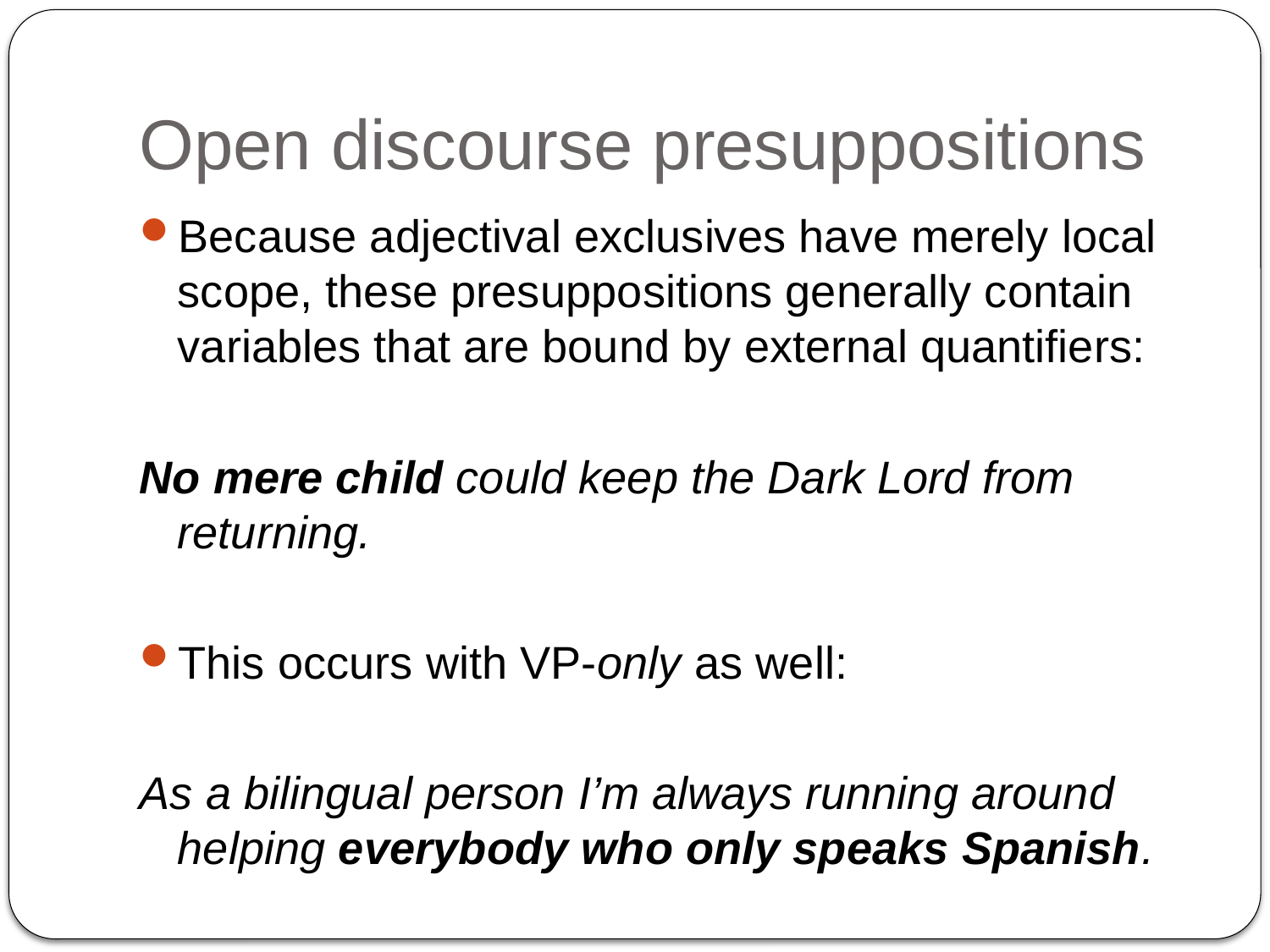

# Open discourse presuppositions
Because adjectival exclusives have merely local scope, these presuppositions generally contain variables that are bound by external quantifiers:

No mere child could keep the Dark Lord from returning.

This occurs with VP-only as well:

As a bilingual person I’m always running around helping everybody who only speaks Spanish.